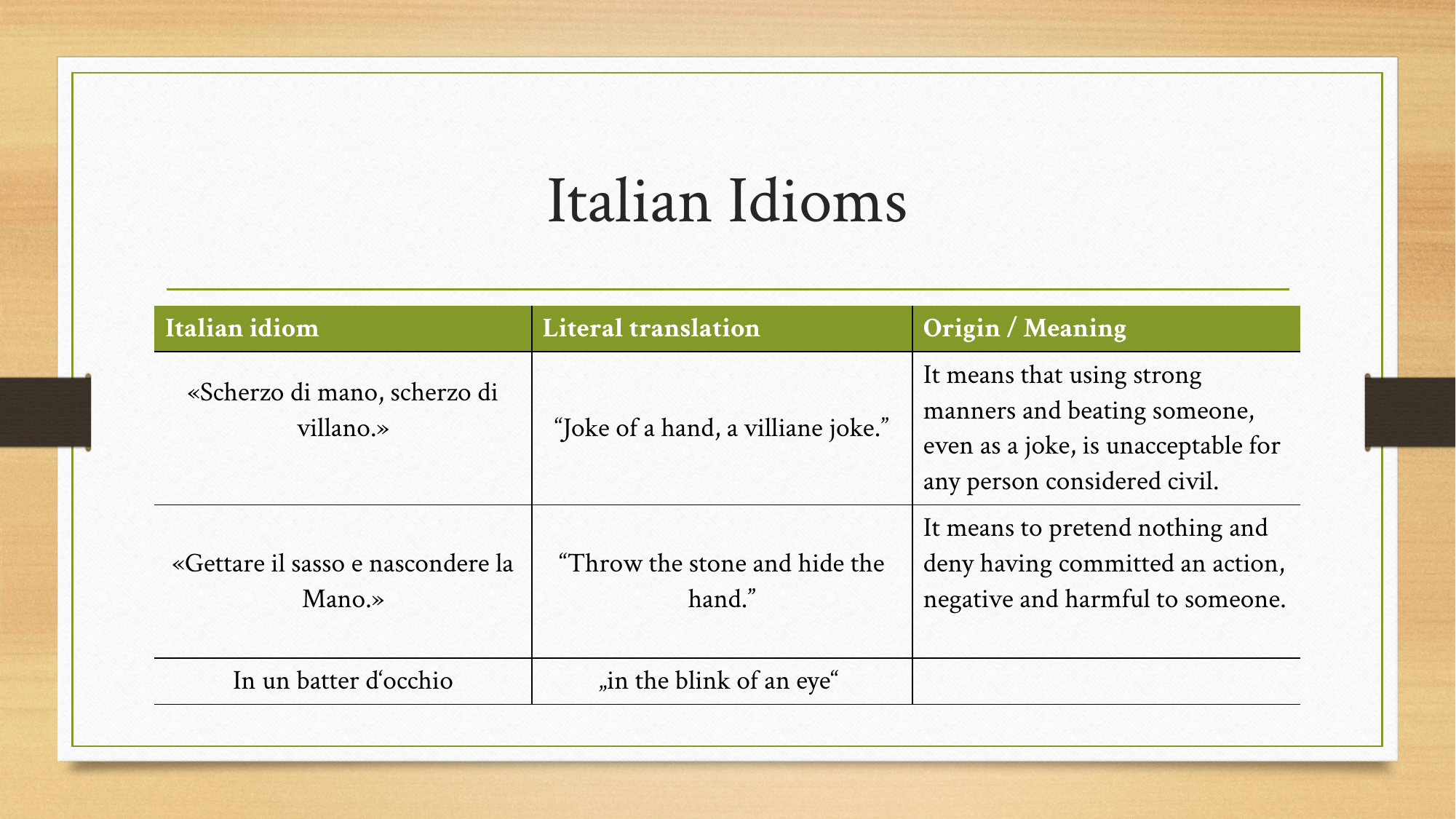

# Italian Idioms
| Italian idiom | Literal translation | Origin / Meaning |
| --- | --- | --- |
| «Scherzo di mano, scherzo di villano.» | “Joke of a hand, a villiane joke.” | It means that using strong manners and beating someone, even as a joke, is unacceptable for any person considered civil. |
| «Gettare il sasso e nascondere la Mano.» | “Throw the stone and hide the hand.” | It means to pretend nothing and deny having committed an action, negative and harmful to someone. |
| In un batter d‘occhio | „in the blink of an eye“ |  |